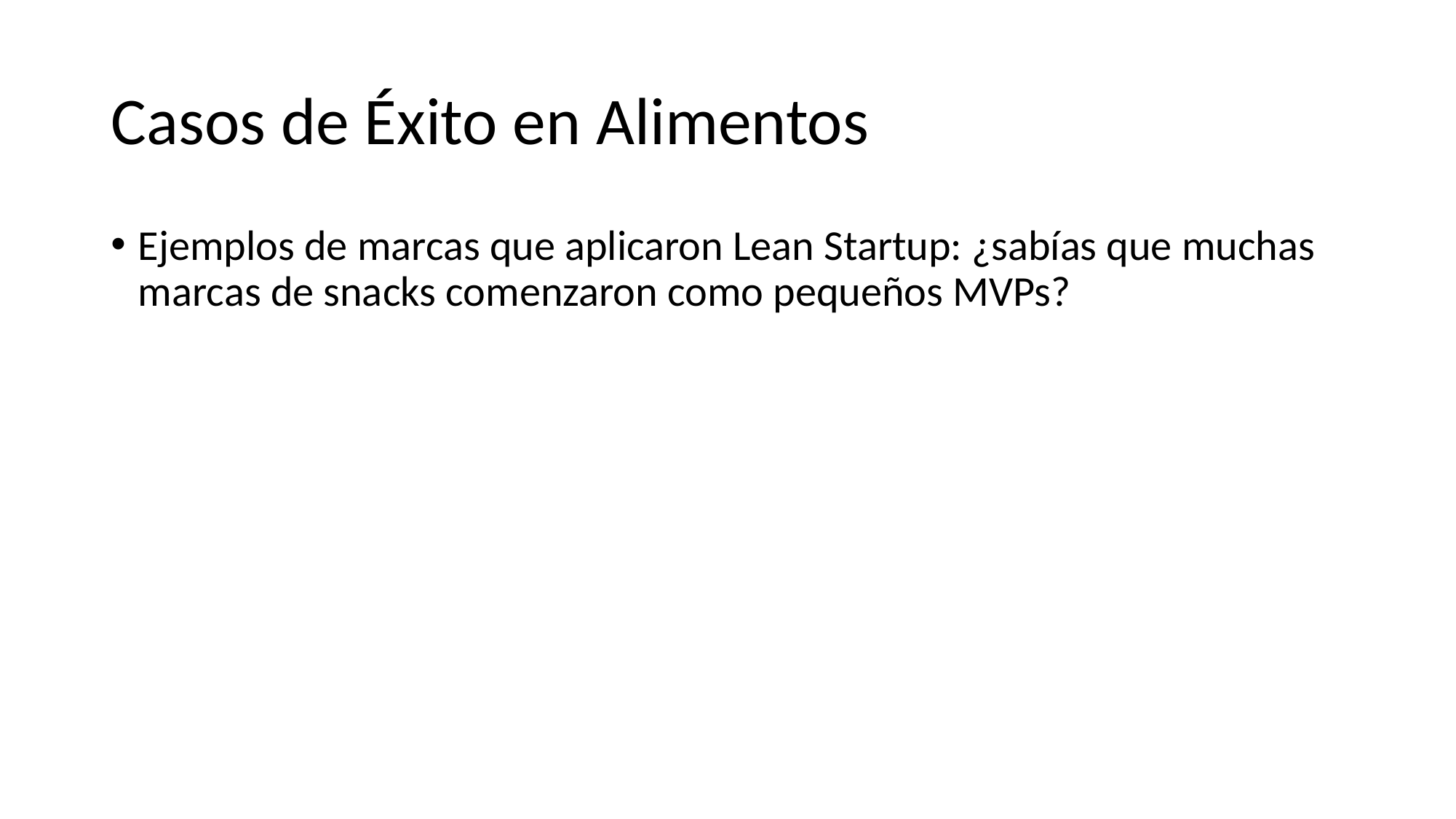

# Casos de Éxito en Alimentos
Ejemplos de marcas que aplicaron Lean Startup: ¿sabías que muchas marcas de snacks comenzaron como pequeños MVPs?